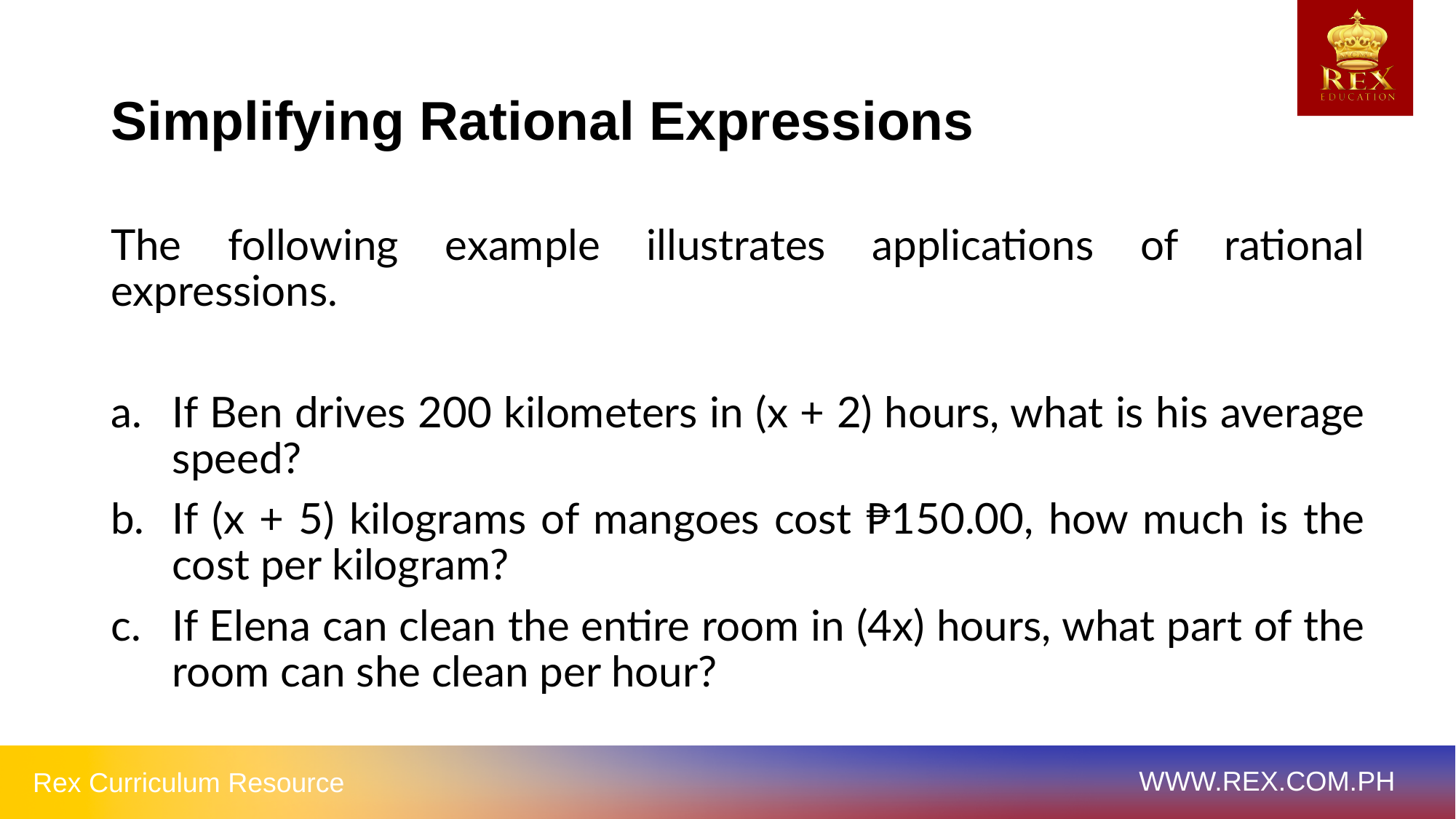

# Simplifying Rational Expressions
The following example illustrates applications of rational expressions.

If Ben drives 200 kilometers in (x + 2) hours, what is his average speed?
If (x + 5) kilograms of mangoes cost ₱150.00, how much is the cost per kilogram?
If Elena can clean the entire room in (4x) hours, what part of the room can she clean per hour?